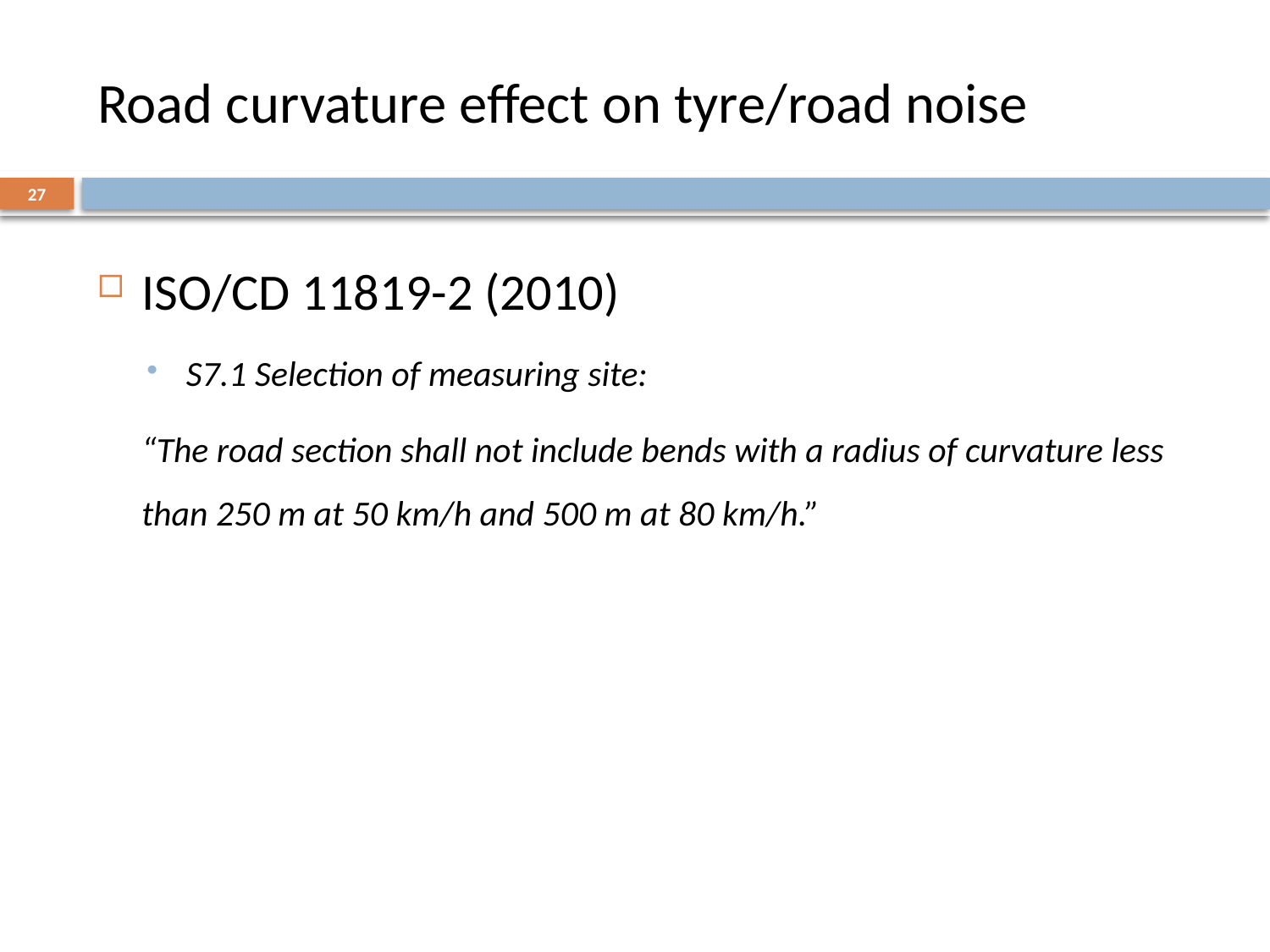

# Road curvature effect on tyre/road noise
27
ISO/CD 11819-2 (2010)
S7.1 Selection of measuring site:
	“The road section shall not include bends with a radius of curvature less than 250 m at 50 km/h and 500 m at 80 km/h.”